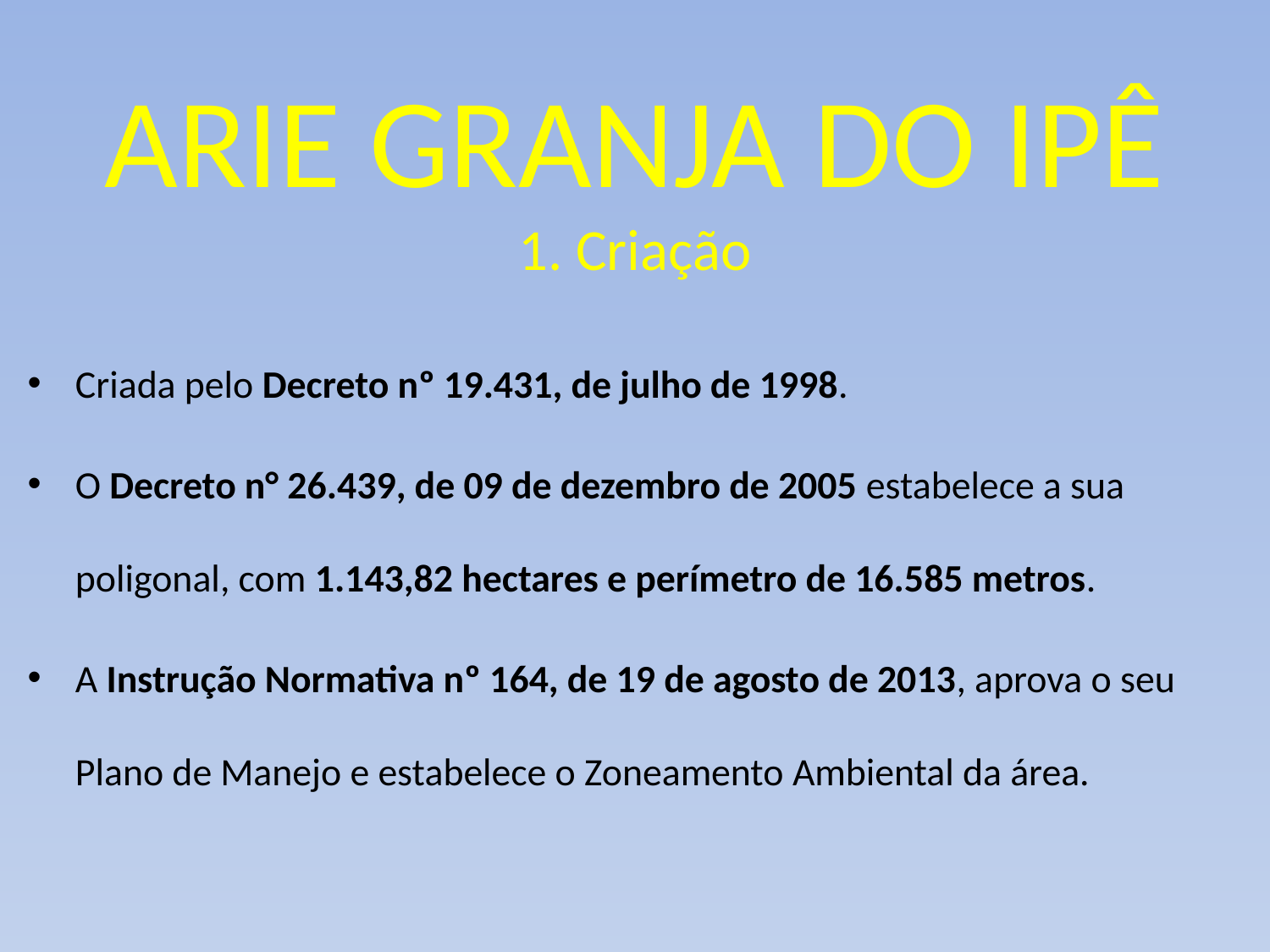

# ARIE GRANJA DO IPÊ 1. Criação
Criada pelo Decreto nº 19.431, de julho de 1998.
O Decreto n° 26.439, de 09 de dezembro de 2005 estabelece a sua poligonal, com 1.143,82 hectares e perímetro de 16.585 metros.
A Instrução Normativa nº 164, de 19 de agosto de 2013, aprova o seu Plano de Manejo e estabelece o Zoneamento Ambiental da área.